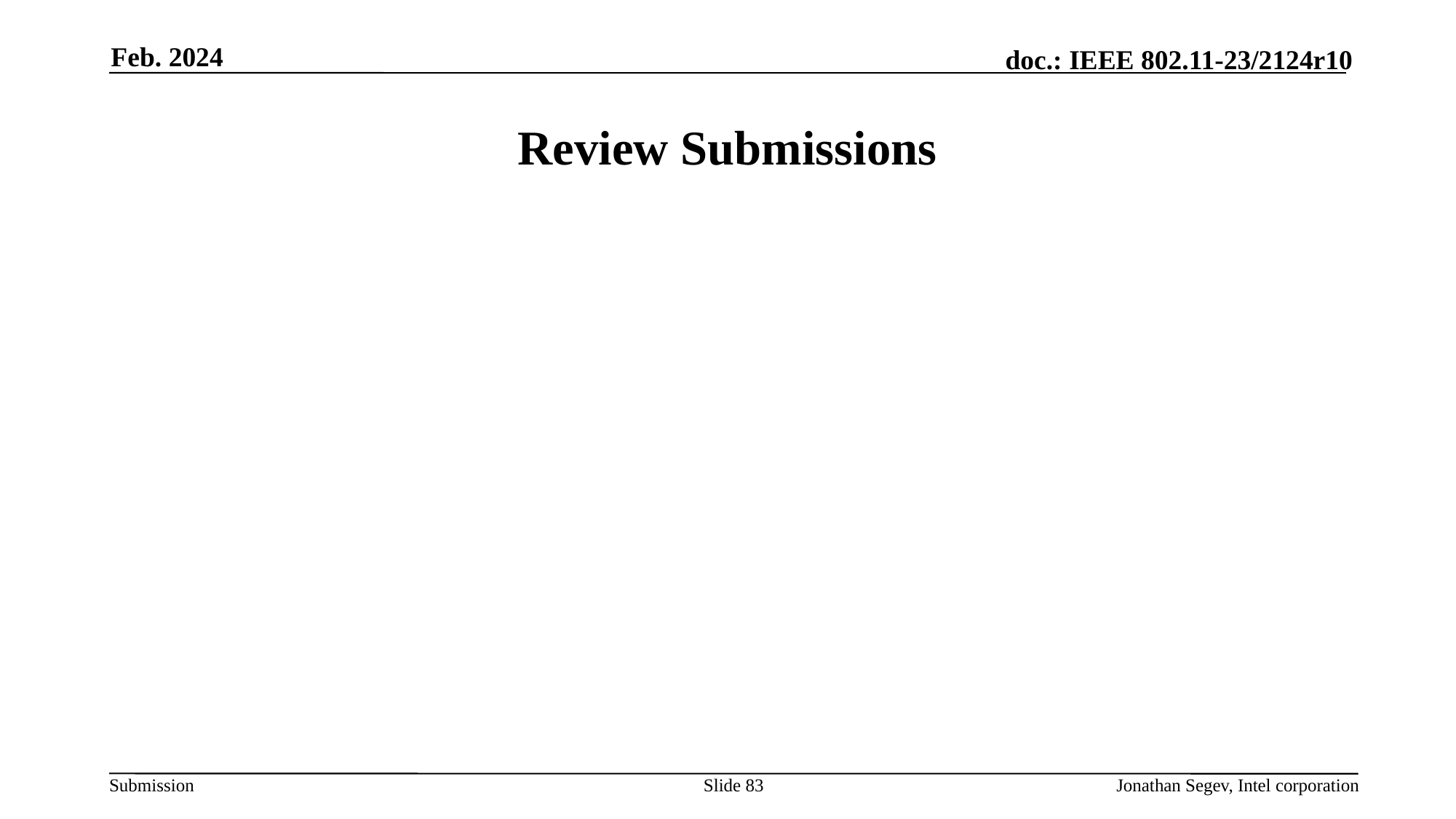

Feb. 2024
# Review Submissions

Slide 83
Jonathan Segev, Intel corporation